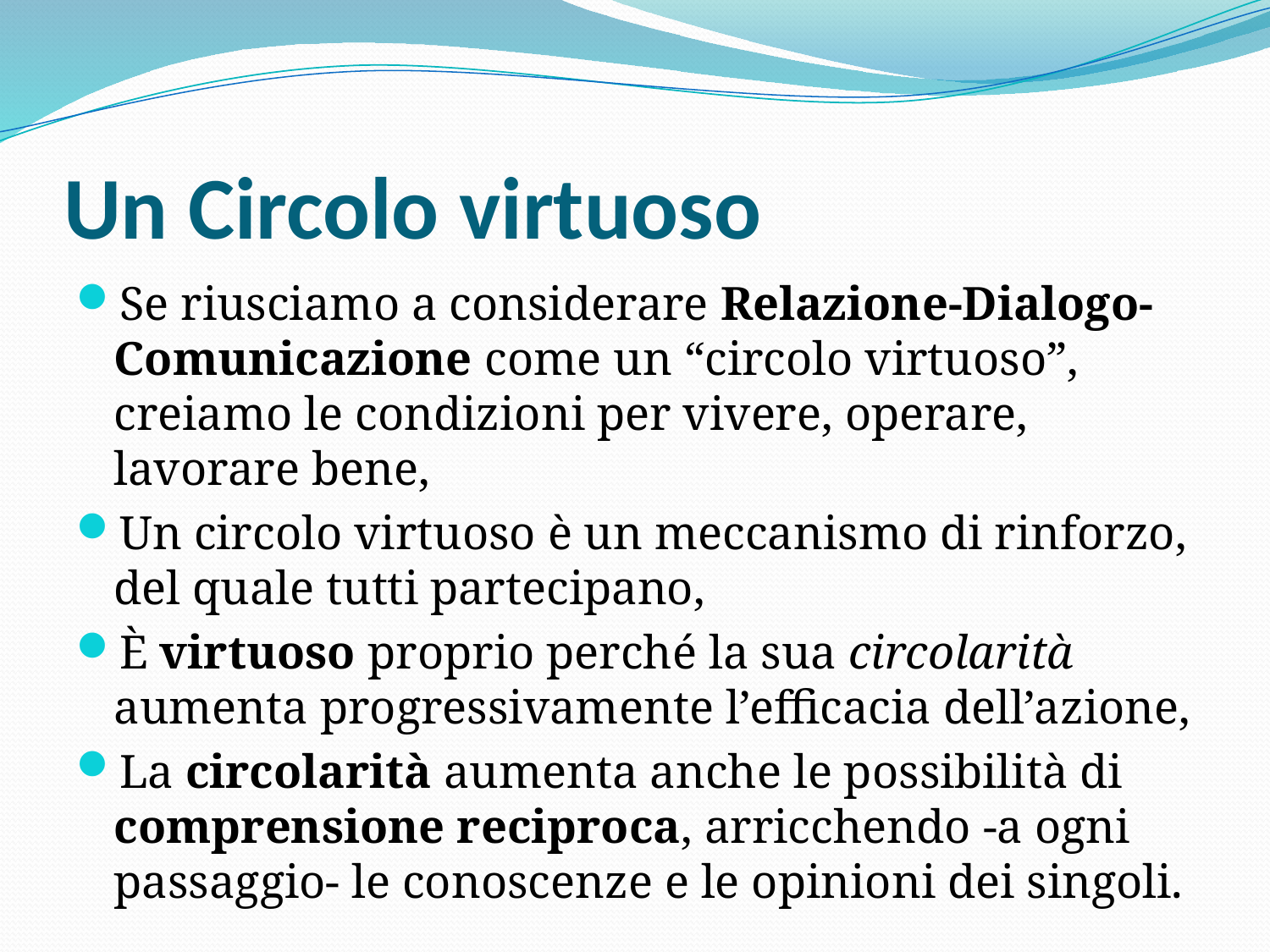

# Un Circolo virtuoso
Se riusciamo a considerare Relazione-Dialogo-Comunicazione come un “circolo virtuoso”, creiamo le condizioni per vivere, operare, lavorare bene,
Un circolo virtuoso è un meccanismo di rinforzo, del quale tutti partecipano,
È virtuoso proprio perché la sua circolarità aumenta progressivamente l’efficacia dell’azione,
La circolarità aumenta anche le possibilità di comprensione reciproca, arricchendo -a ogni passaggio- le conoscenze e le opinioni dei singoli.